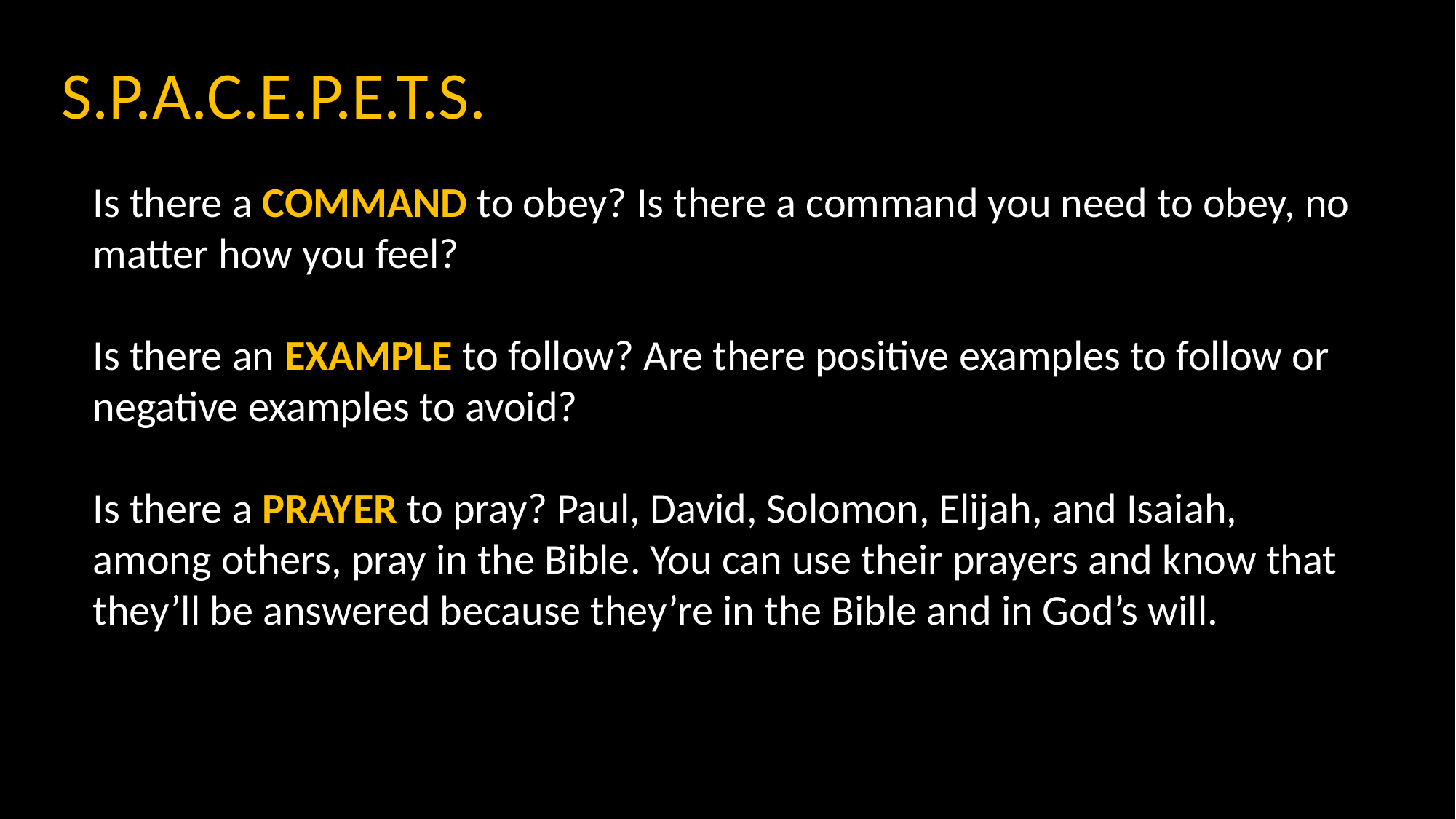

S.P.A.C.E.P.E.T.S.
Is there a COMMAND to obey? Is there a command you need to obey, no matter how you feel?

Is there an EXAMPLE to follow? Are there positive examples to follow or negative examples to avoid?

Is there a PRAYER to pray? Paul, David, Solomon, Elijah, and Isaiah, among others, pray in the Bible. You can use their prayers and know that they’ll be answered because they’re in the Bible and in God’s will.